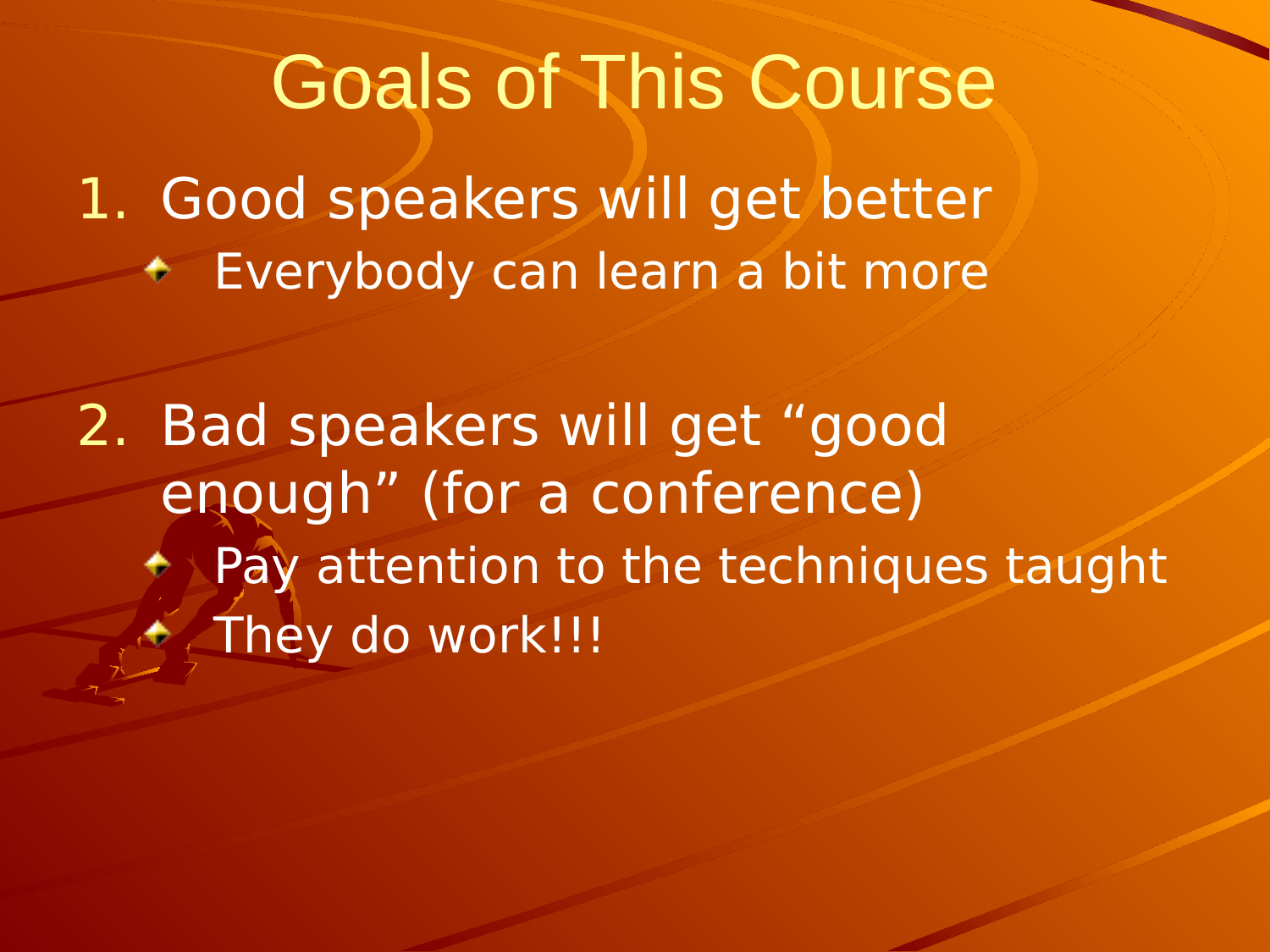

# Goals of This Course
Good speakers will get better
Everybody can learn a bit more

Bad speakers will get “good enough” (for a conference)
Pay attention to the techniques taught
They do work!!!